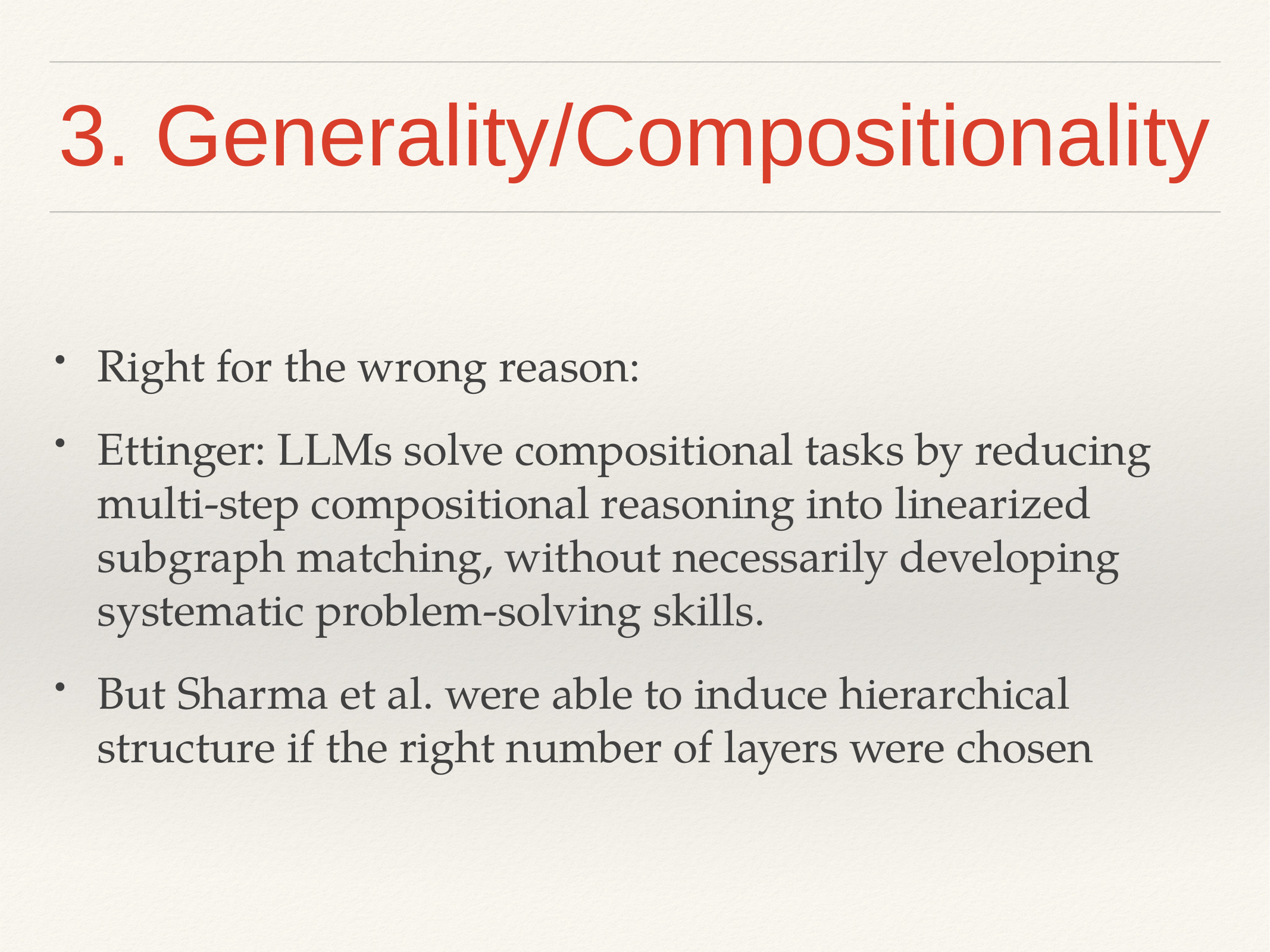

# 3. Generality/Compositionality
Right for the wrong reason:
Ettinger: LLMs solve compositional tasks by reducing multi-step compositional reasoning into linearized subgraph matching, without necessarily developing systematic problem-solving skills.
But Sharma et al. were able to induce hierarchical structure if the right number of layers were chosen
38